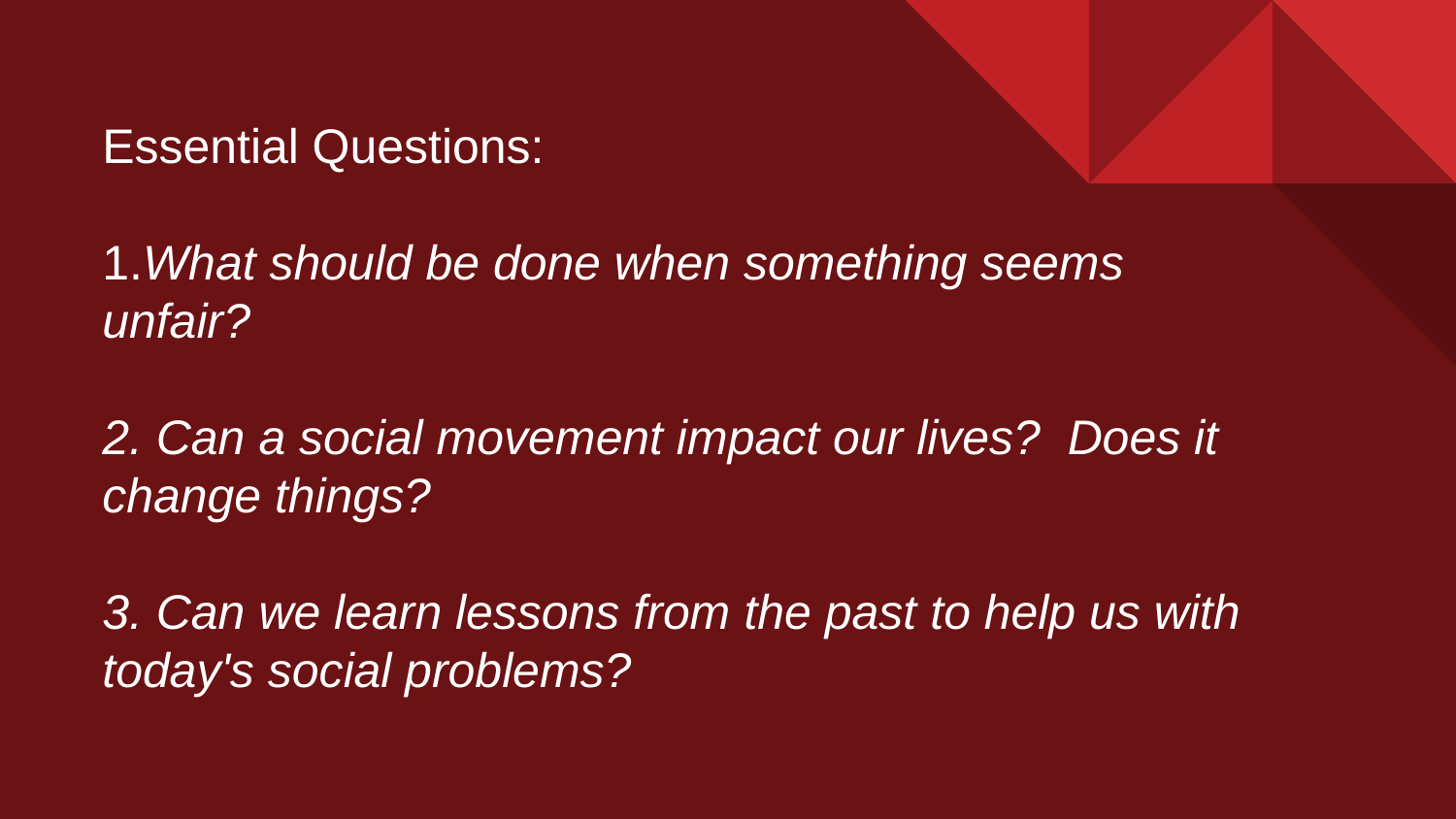

Essential Questions:

1.What should be done when something seems unfair?

2. Can a social movement impact our lives?  Does it change things?

3. Can we learn lessons from the past to help us with today's social problems?